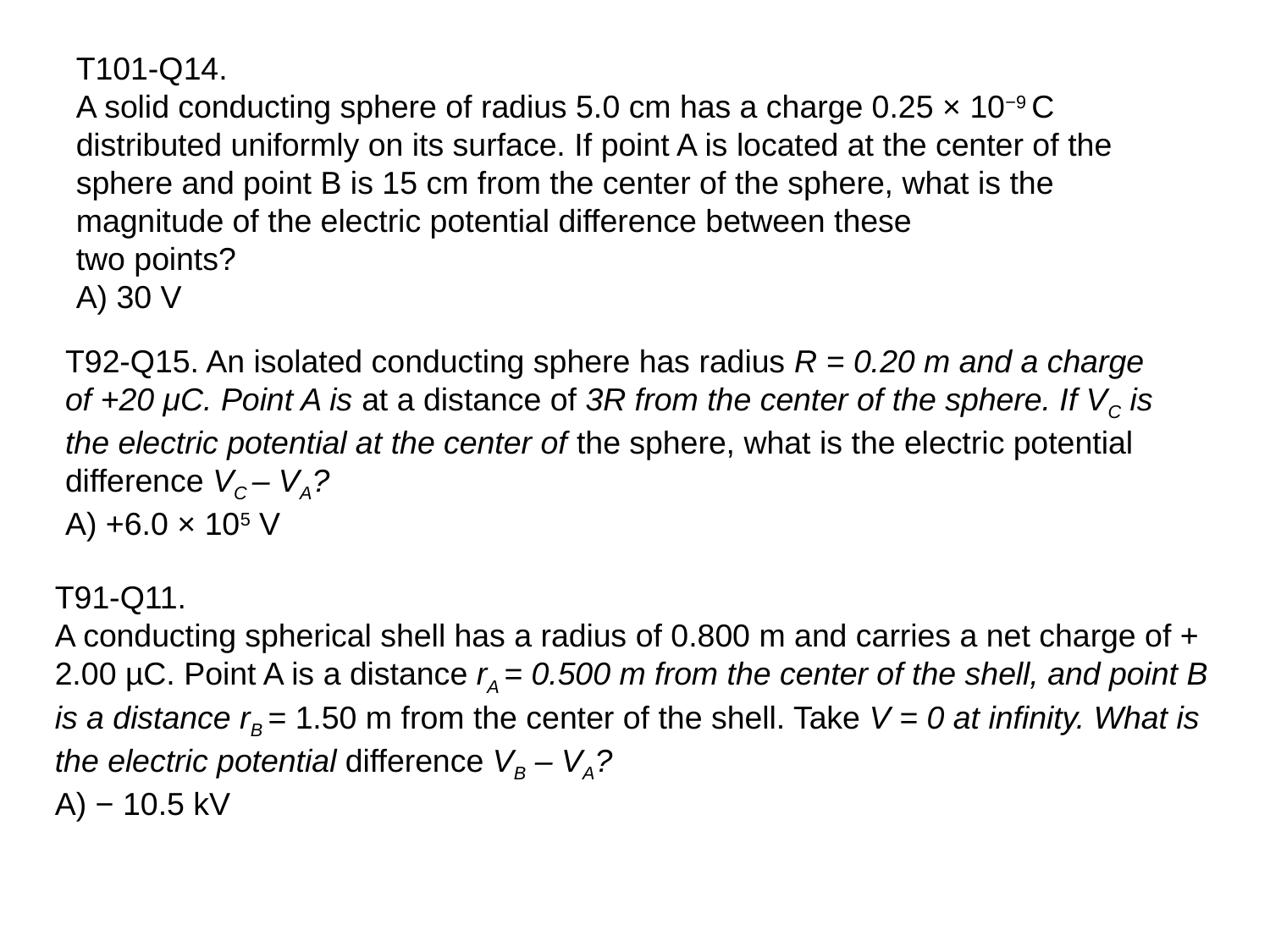

T101-Q14.
A solid conducting sphere of radius 5.0 cm has a charge 0.25 × 10−9 C distributed uniformly on its surface. If point A is located at the center of the sphere and point B is 15 cm from the center of the sphere, what is the magnitude of the electric potential difference between these
two points?
A) 30 V
T92-Q15. An isolated conducting sphere has radius R = 0.20 m and a charge of +20 μC. Point A is at a distance of 3R from the center of the sphere. If VC is the electric potential at the center of the sphere, what is the electric potential difference VC – VA?
A) +6.0 × 105 V
T91-Q11.
A conducting spherical shell has a radius of 0.800 m and carries a net charge of + 2.00 µC. Point A is a distance rA = 0.500 m from the center of the shell, and point B is a distance rB = 1.50 m from the center of the shell. Take V = 0 at infinity. What is the electric potential difference VB – VA?
A) − 10.5 kV